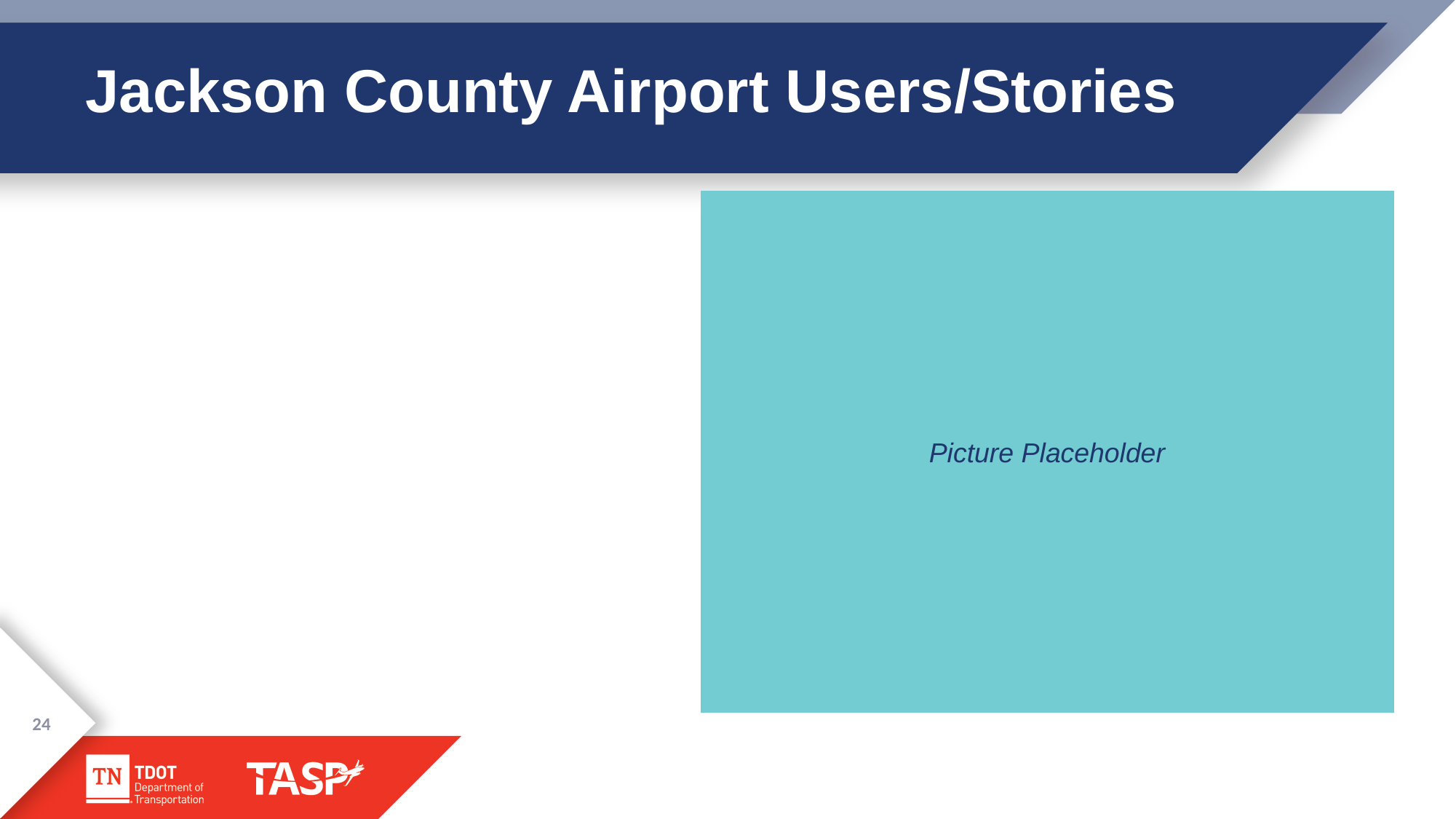

# Jackson County Airport Users/Stories

Picture Placeholder
24